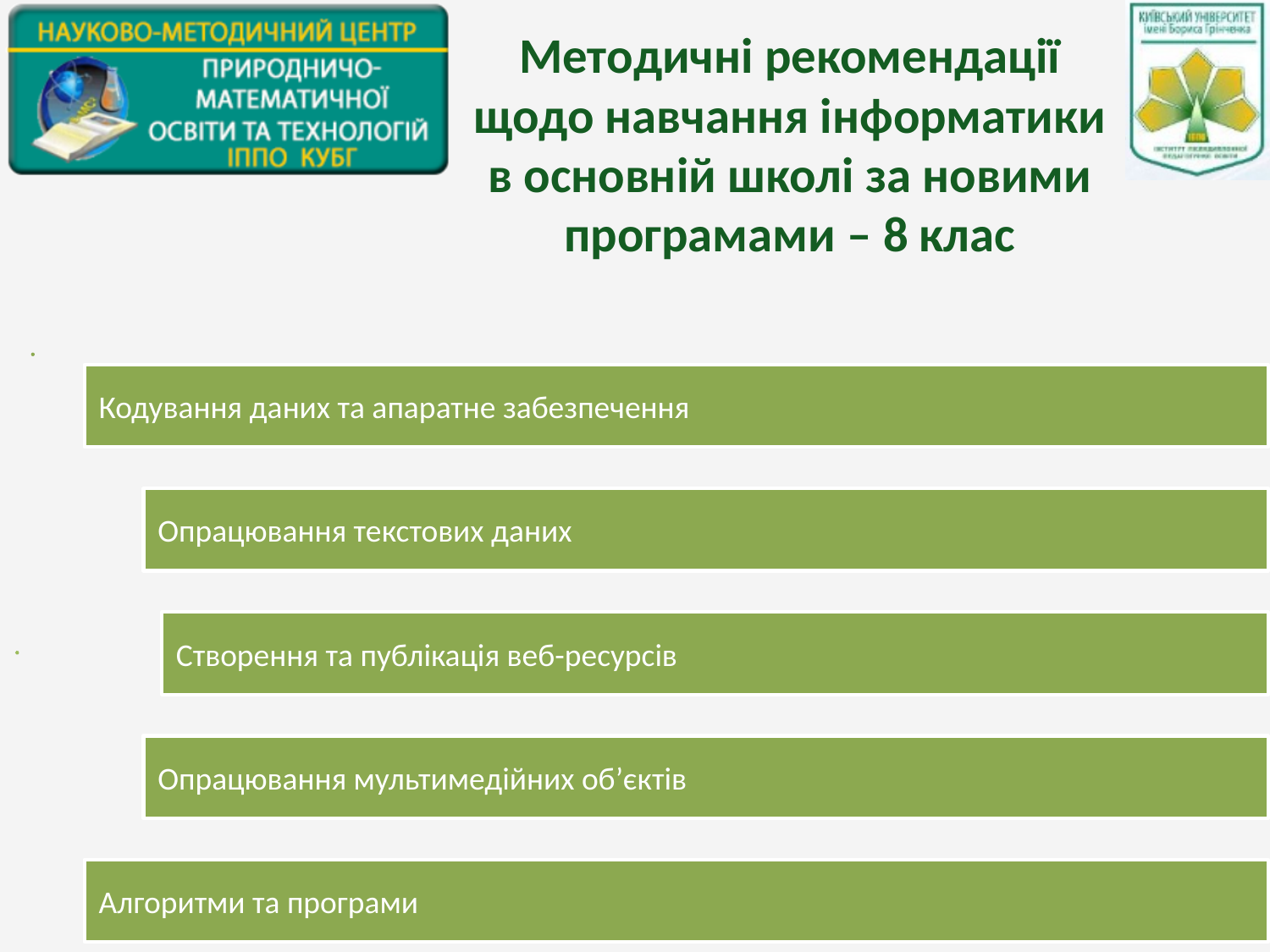

# Методичні рекомендації щодо навчання інформатики в основній школі за новими програмами – 8 клас
Створення та публікація веб-ресурсів
Алгоритми та програми
Опрацювання текстових даних
Кодування даних та апаратне забезпечення
Опрацювання мультимедійних об’єктів